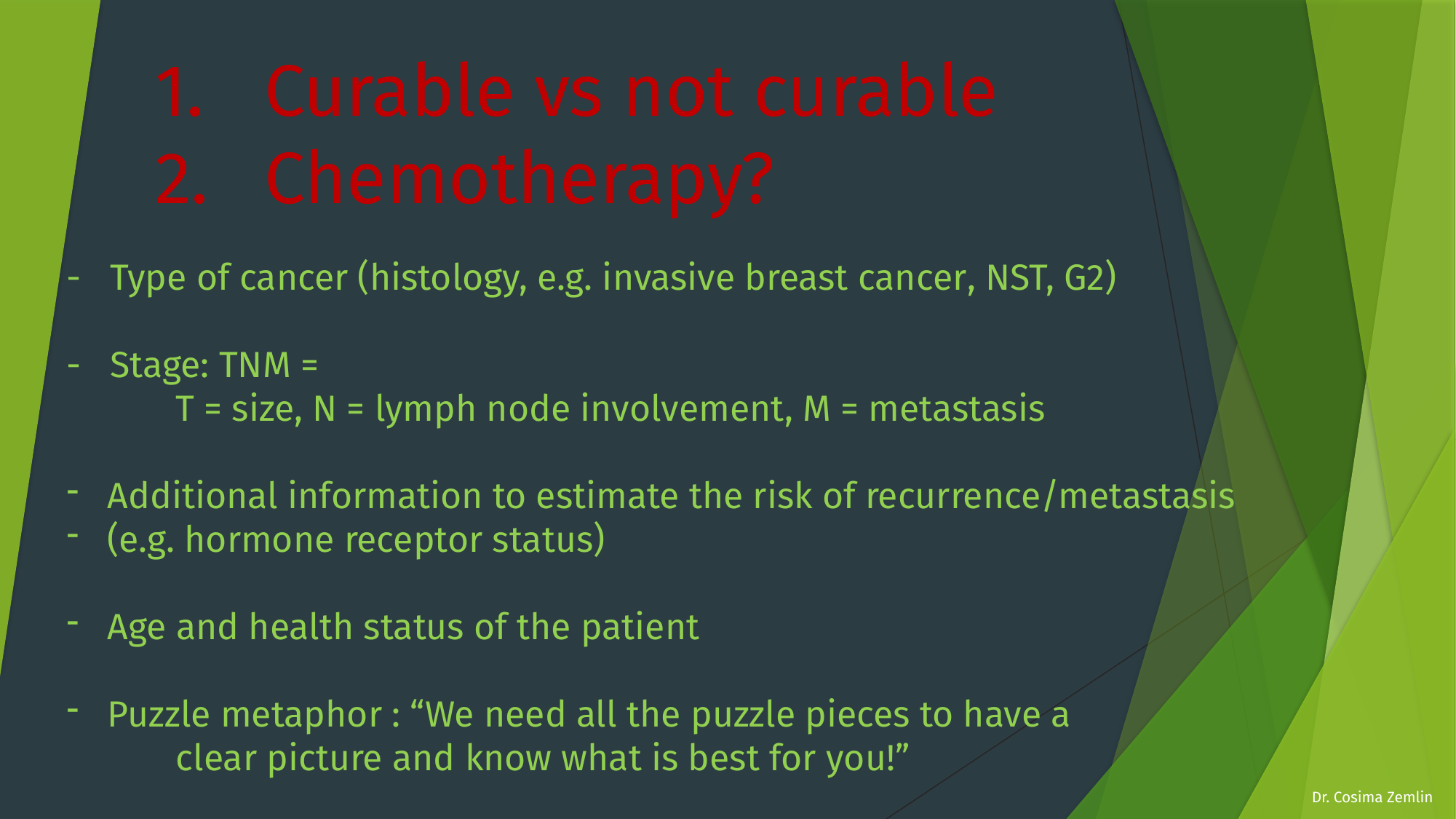

Curable vs not curable
Chemotherapy?
-   Type of cancer (histology, e.g. invasive breast cancer, NST, G2)
-   Stage: TNM =
	T = size, N = lymph node involvement, M = metastasis
Additional information to estimate the risk of recurrence/metastasis
(e.g. hormone receptor status)
Age and health status of the patient
Puzzle metaphor : “We need all the puzzle pieces to have a
	clear picture and know what is best for you!”
Dr. Cosima Zemlin